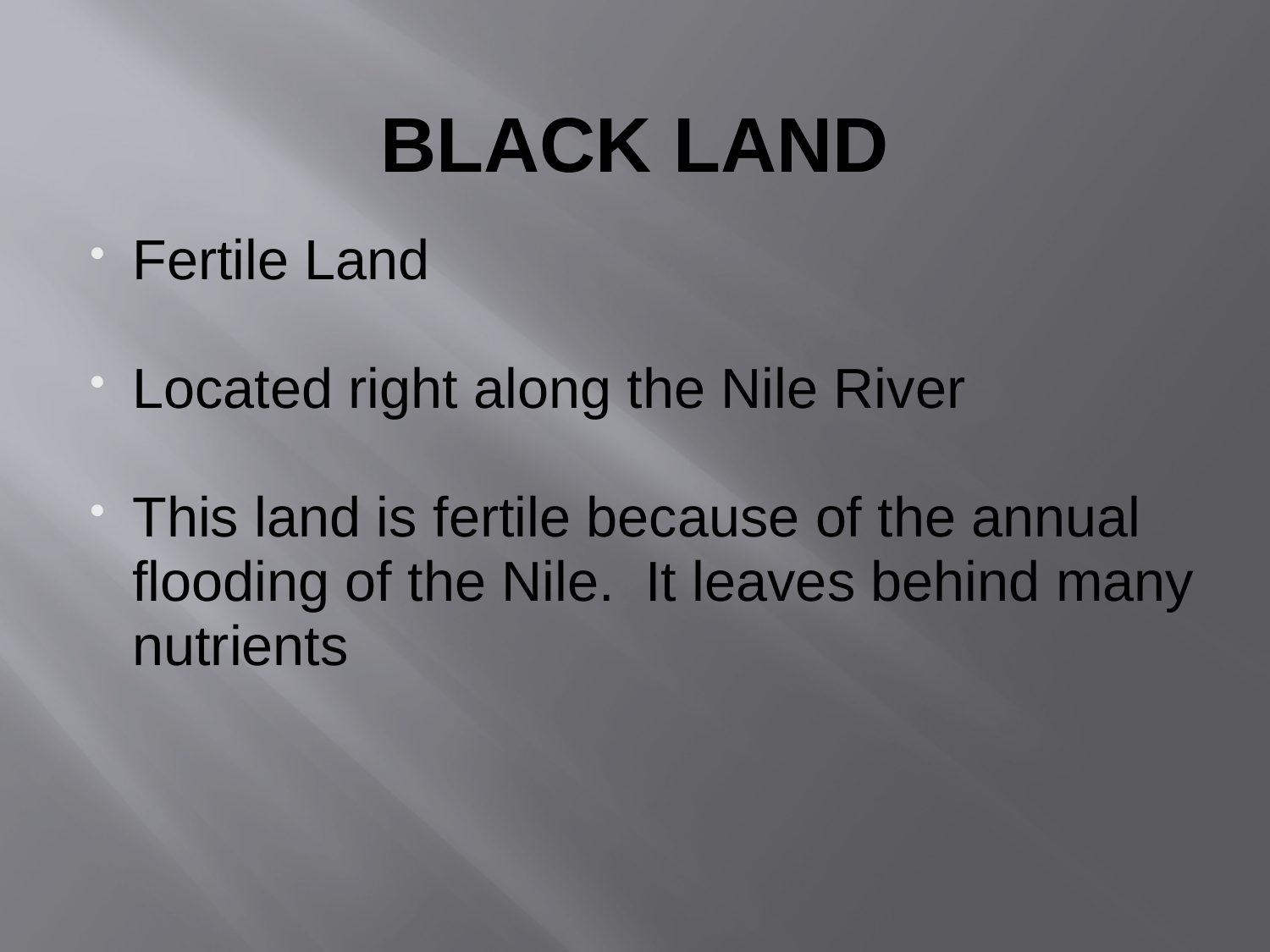

# Black Land
Fertile Land

Located right along the Nile River

This land is fertile because of the annual flooding of the Nile.  It leaves behind many nutrients